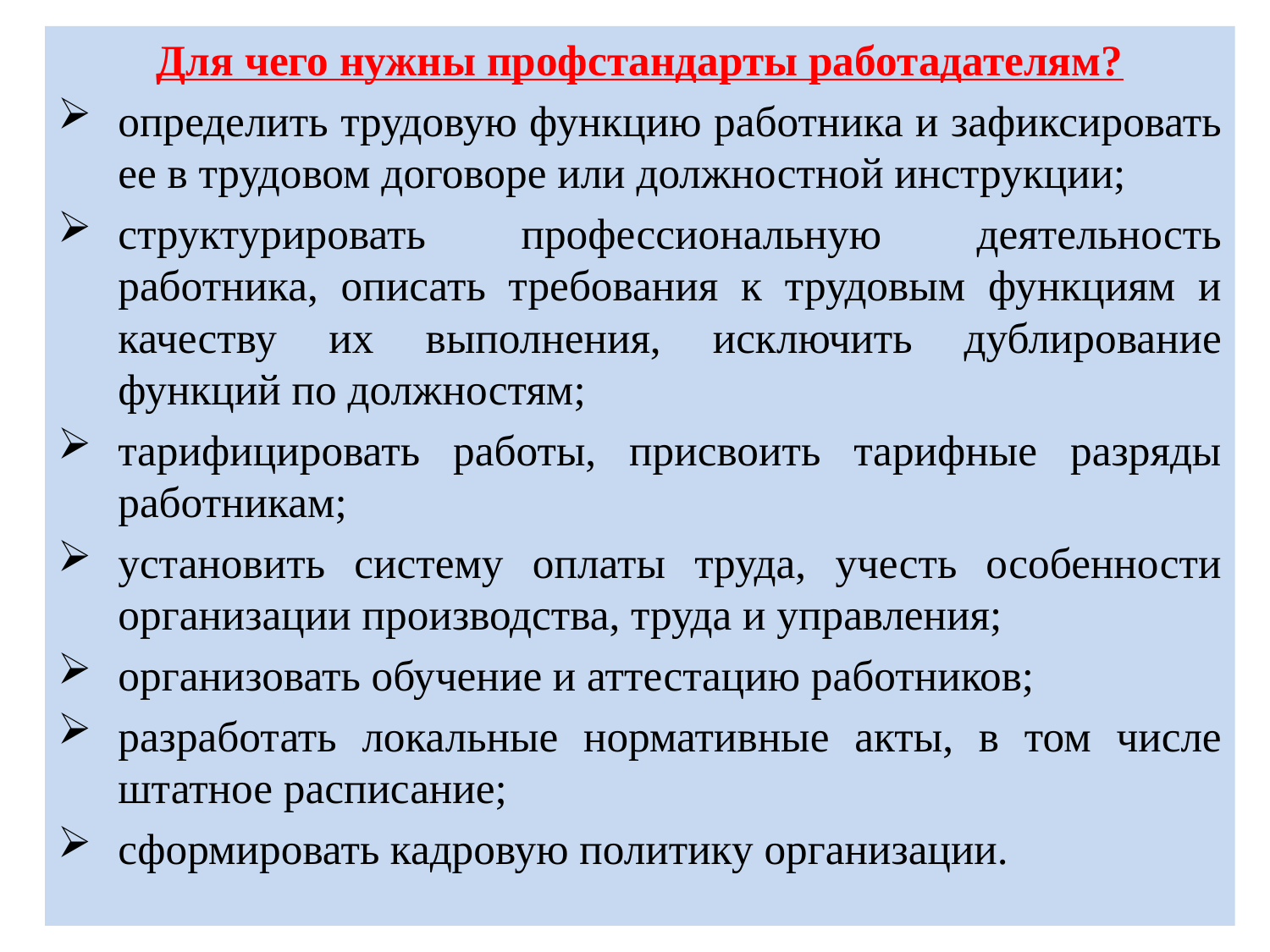

Для чего нужны профстандарты работадателям?
определить трудовую функцию работника и зафиксировать ее в трудовом договоре или должностной инструкции;
структурировать профессиональную деятельность работника, описать требования к трудовым функциям и качеству их выполнения, исключить дублирование функций по должностям;
тарифицировать работы, присвоить тарифные разряды работникам;
установить систему оплаты труда, учесть особенности организации производства, труда и управления;
организовать обучение и аттестацию работников;
разработать локальные нормативные акты, в том числе штатное расписание;
сформировать кадровую политику организации.